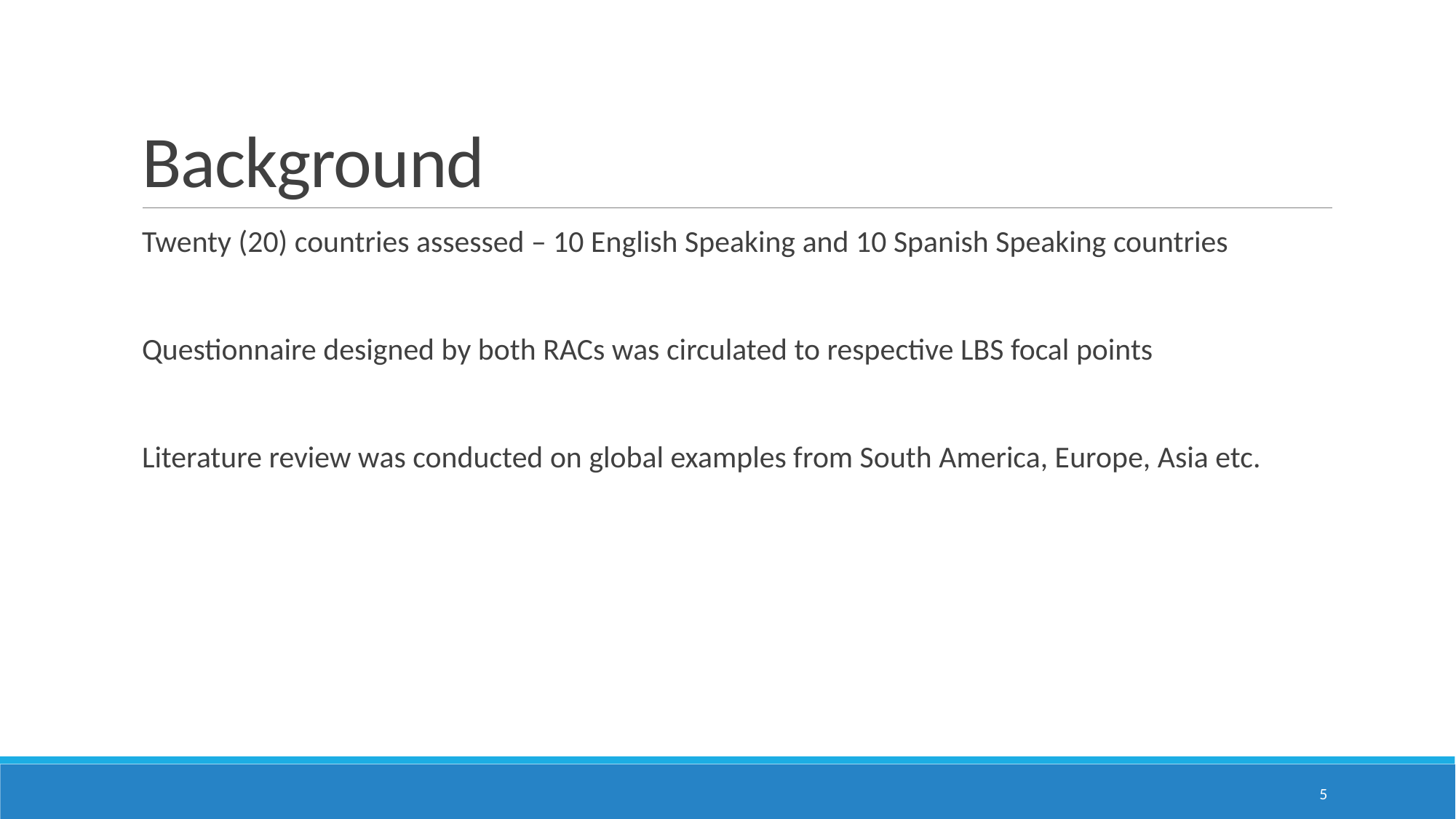

# Background
Twenty (20) countries assessed – 10 English Speaking and 10 Spanish Speaking countries

Questionnaire designed by both RACs was circulated to respective LBS focal points

Literature review was conducted on global examples from South America, Europe, Asia etc.
5